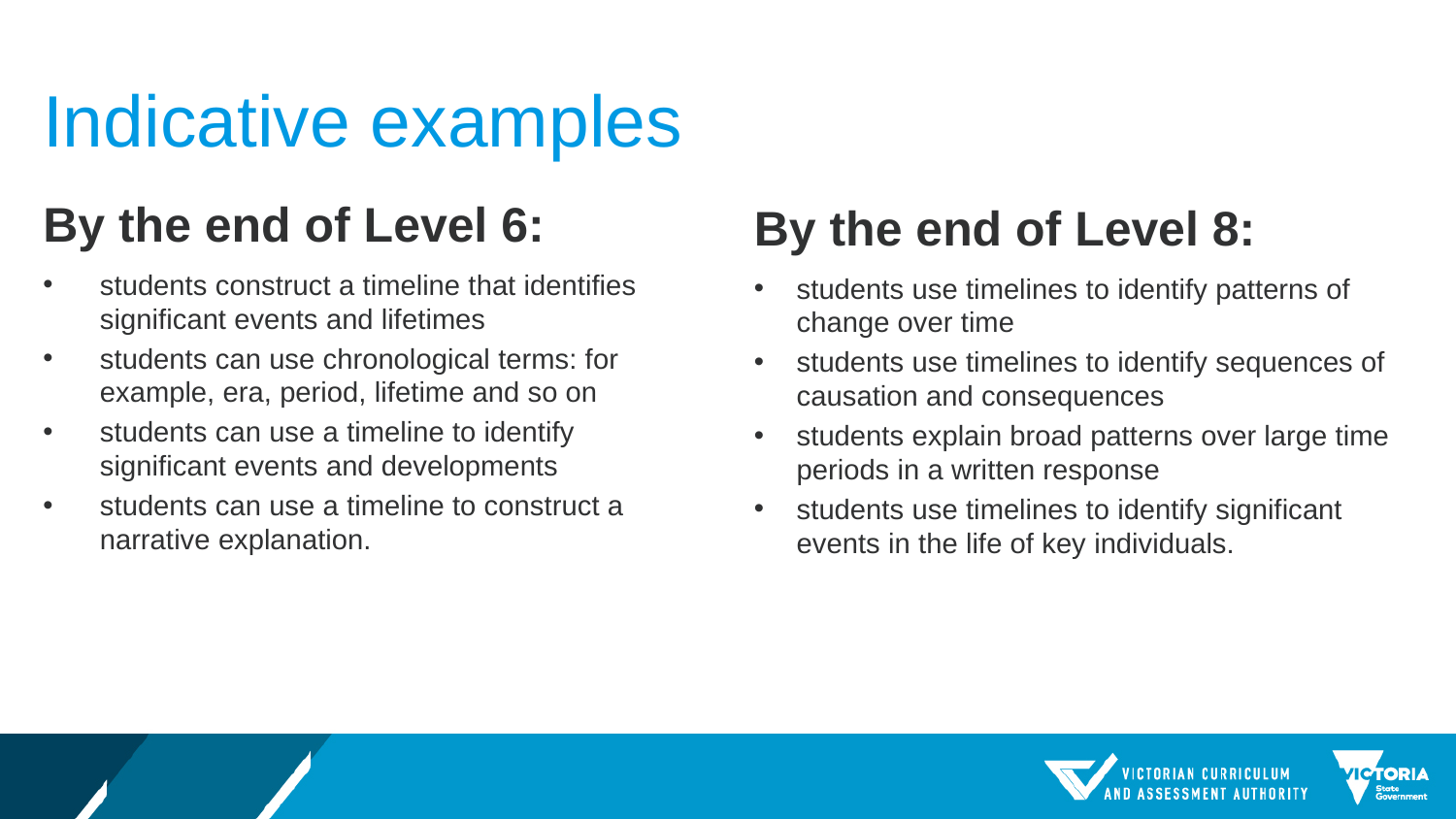

# Indicative examples
By the end of Level 6:
By the end of Level 8:
students construct a timeline that identifies significant events and lifetimes
students can use chronological terms: for example, era, period, lifetime and so on
students can use a timeline to identify significant events and developments
students can use a timeline to construct a narrative explanation.
students use timelines to identify patterns of change over time
students use timelines to identify sequences of causation and consequences
students explain broad patterns over large time periods in a written response
students use timelines to identify significant events in the life of key individuals.